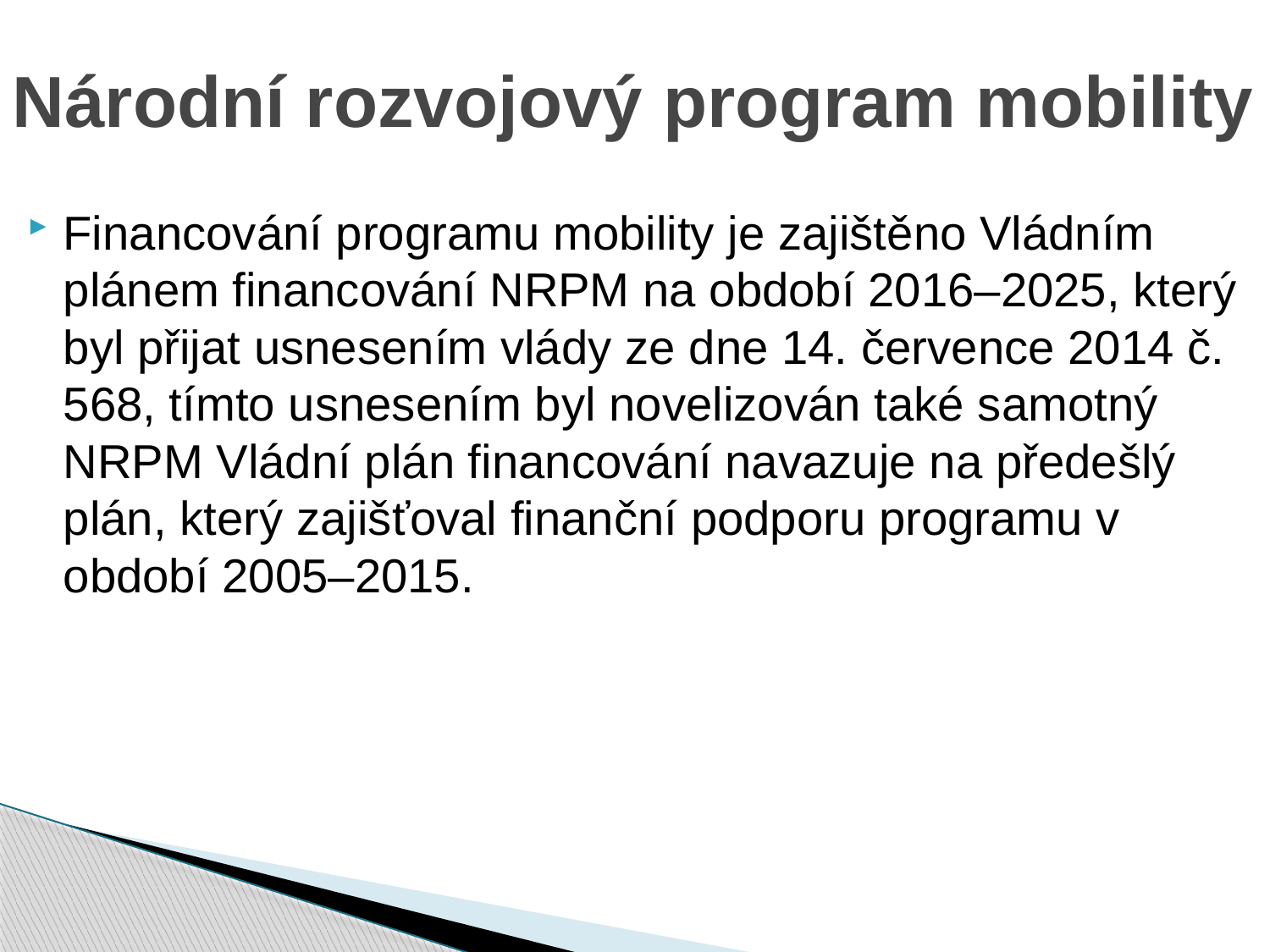

# Národní rozvojový program mobility
Financování programu mobility je zajištěno Vládním plánem financování NRPM na období 2016–2025, který byl přijat usnesením vlády ze dne 14. července 2014 č. 568, tímto usnesením byl novelizován také samotný NRPM Vládní plán financování navazuje na předešlý plán, který zajišťoval finanční podporu programu v období 2005–2015.